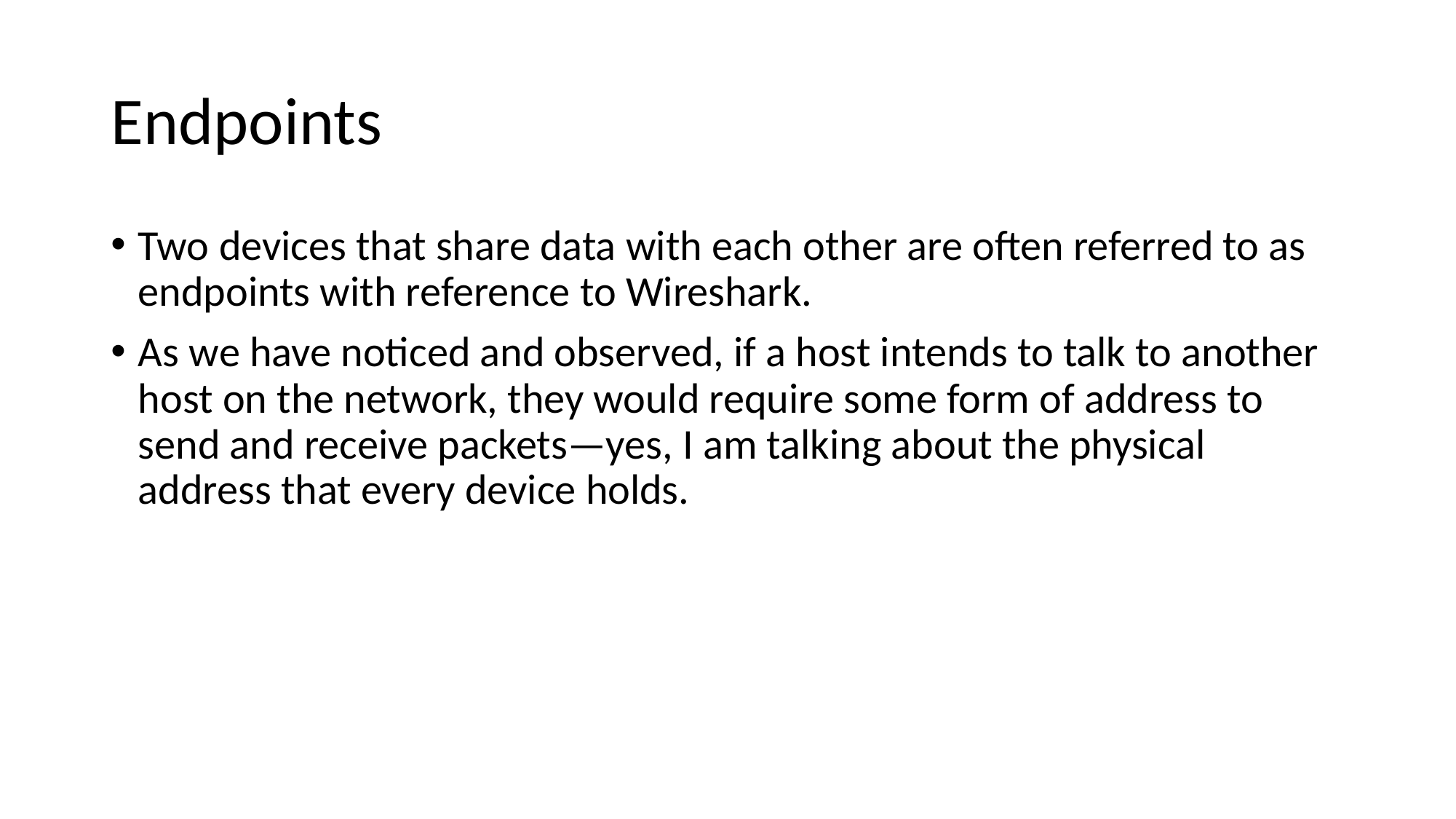

# Endpoints
Two devices that share data with each other are often referred to as endpoints with reference to Wireshark.
As we have noticed and observed, if a host intends to talk to another host on the network, they would require some form of address to send and receive packets—yes, I am talking about the physical address that every device holds.